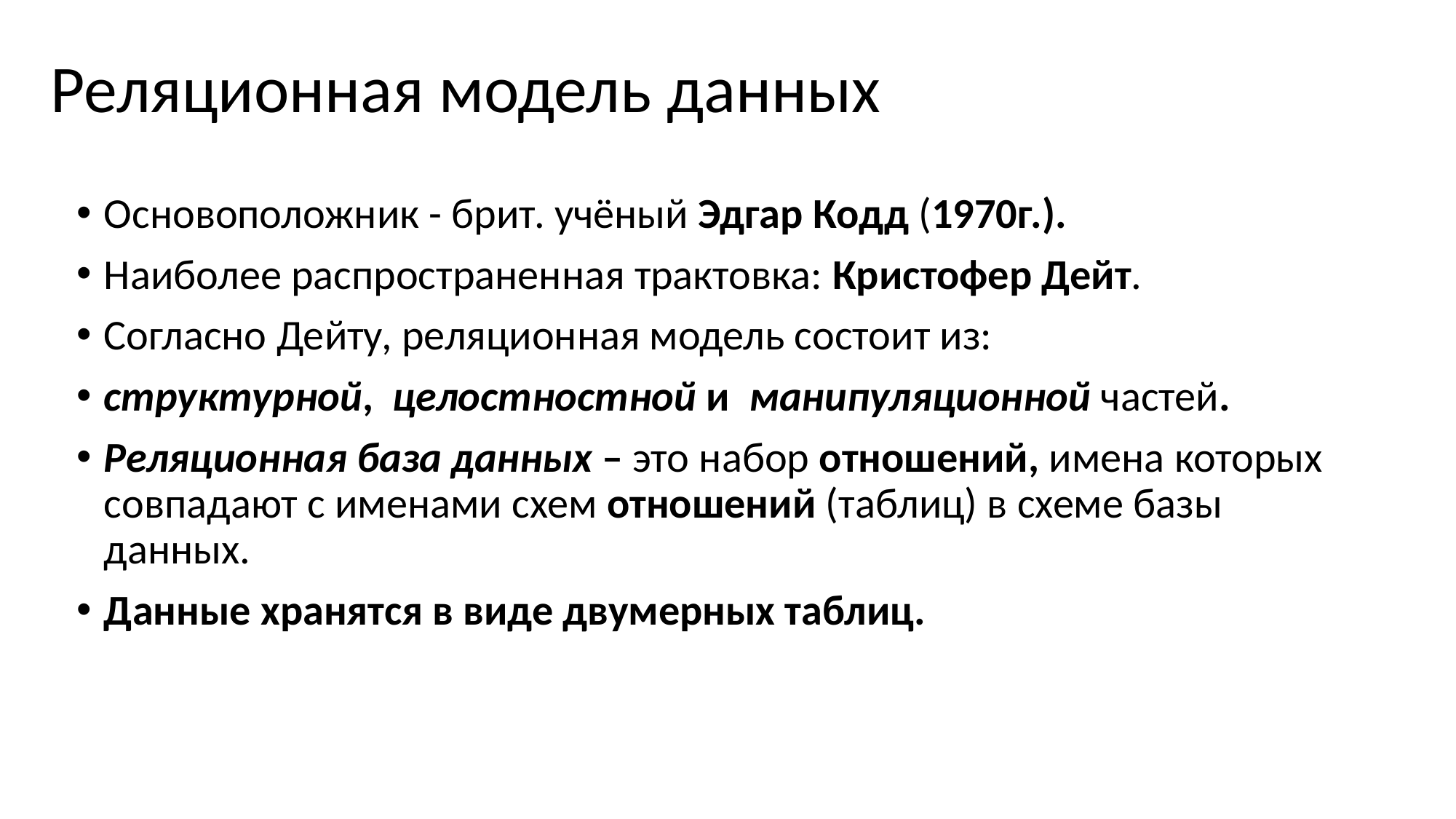

# Реляционная модель данных
Основоположник - брит. учёный Эдгар Кодд (1970г.).
Наиболее распространенная трактовка: Кристофер Дейт.
Согласно Дейту, реляционная модель состоит из:
структурной,  целостностной и  манипуляционной частей.
Реляционная база данных – это набор отношений, имена которых совпадают с именами схем отношений (таблиц) в схеме базы данных.
Данные хранятся в виде двумерных таблиц.